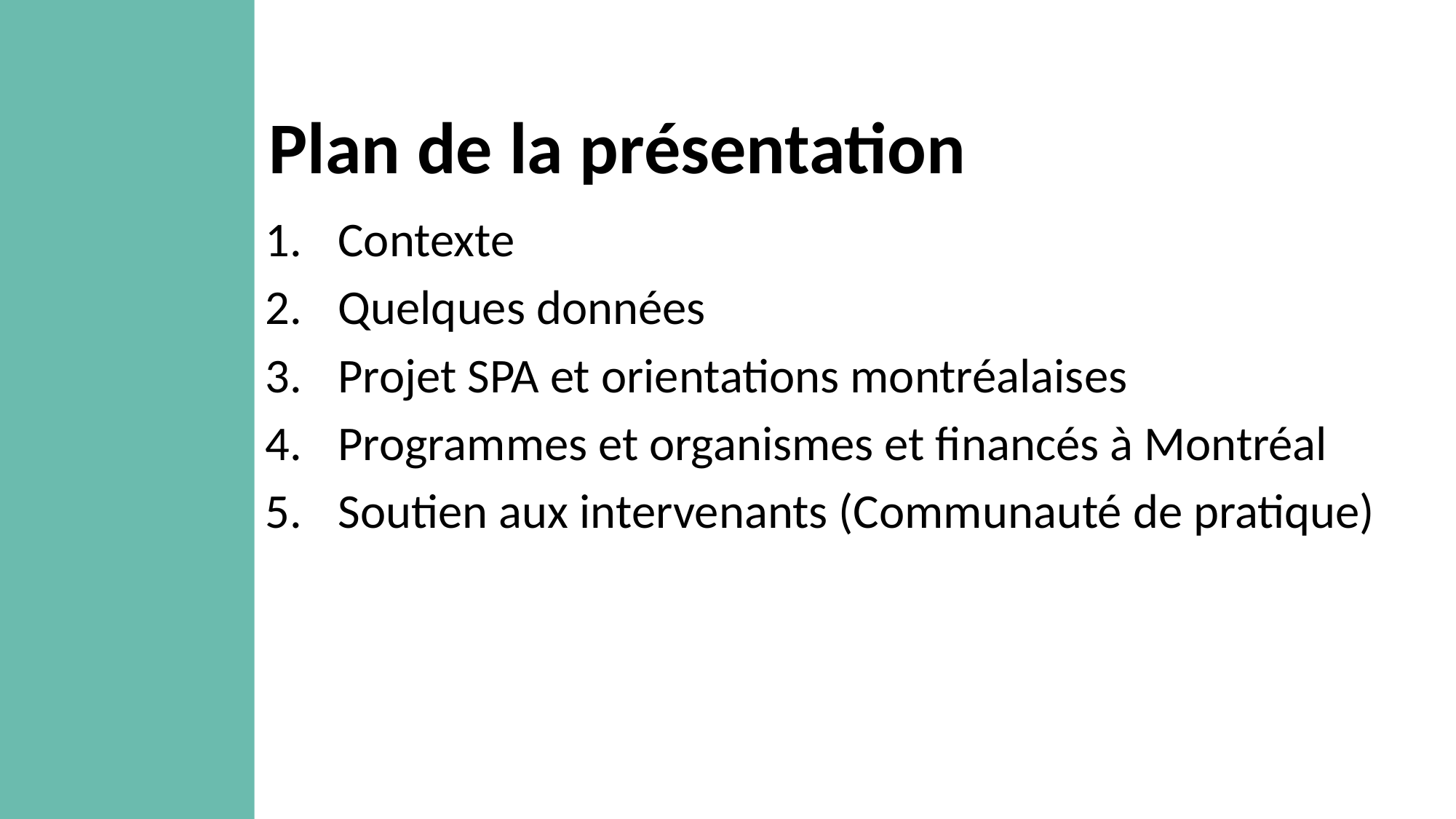

Plan de la présentation
Contexte
Quelques données
Projet SPA et orientations montréalaises
Programmes et organismes et financés à Montréal
Soutien aux intervenants (Communauté de pratique)